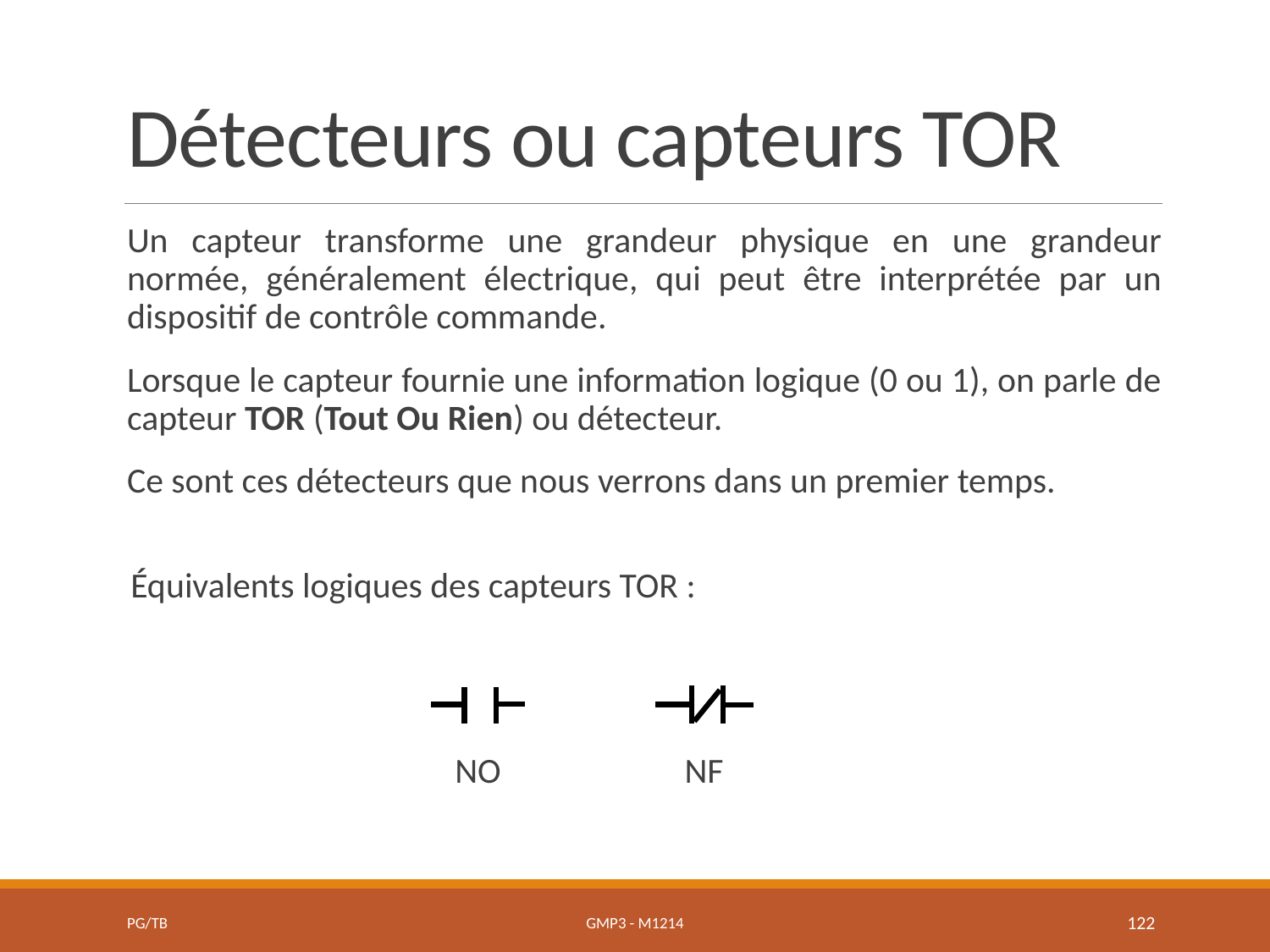

# Détecteurs ou capteurs TOR
Un capteur transforme une grandeur physique en une grandeur normée, généralement électrique, qui peut être interprétée par un dispositif de contrôle commande.
Lorsque le capteur fournie une information logique (0 ou 1), on parle de capteur TOR (Tout Ou Rien) ou détecteur.
Ce sont ces détecteurs que nous verrons dans un premier temps.
Équivalents logiques des capteurs TOR :
NO
NF
PG/TB
GMP3 - M1214
122